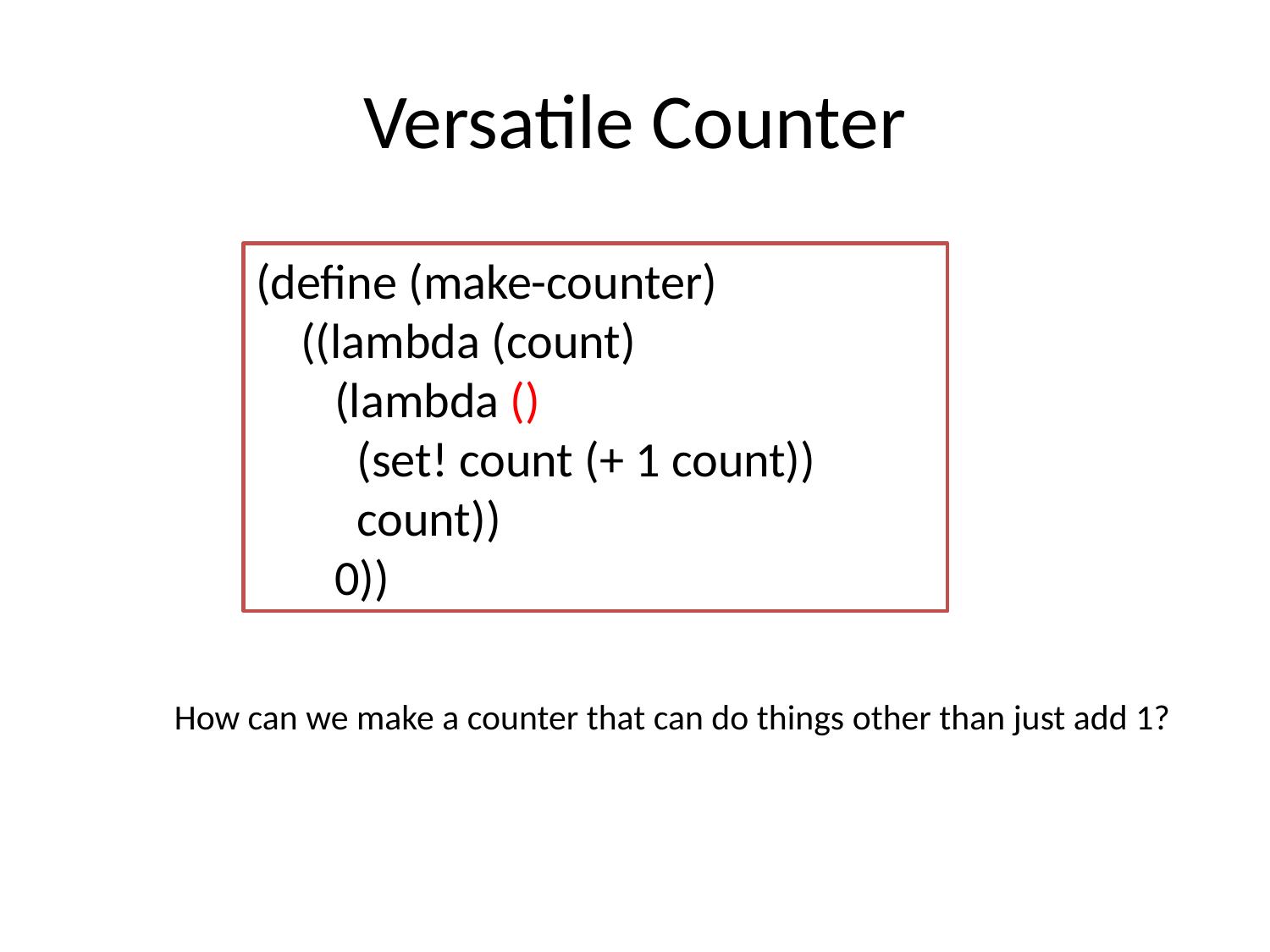

# Versatile Counter
(define (make-counter)
    ((lambda (count)
       (lambda ()
         (set! count (+ 1 count))
         count))
       0))
How can we make a counter that can do things other than just add 1?